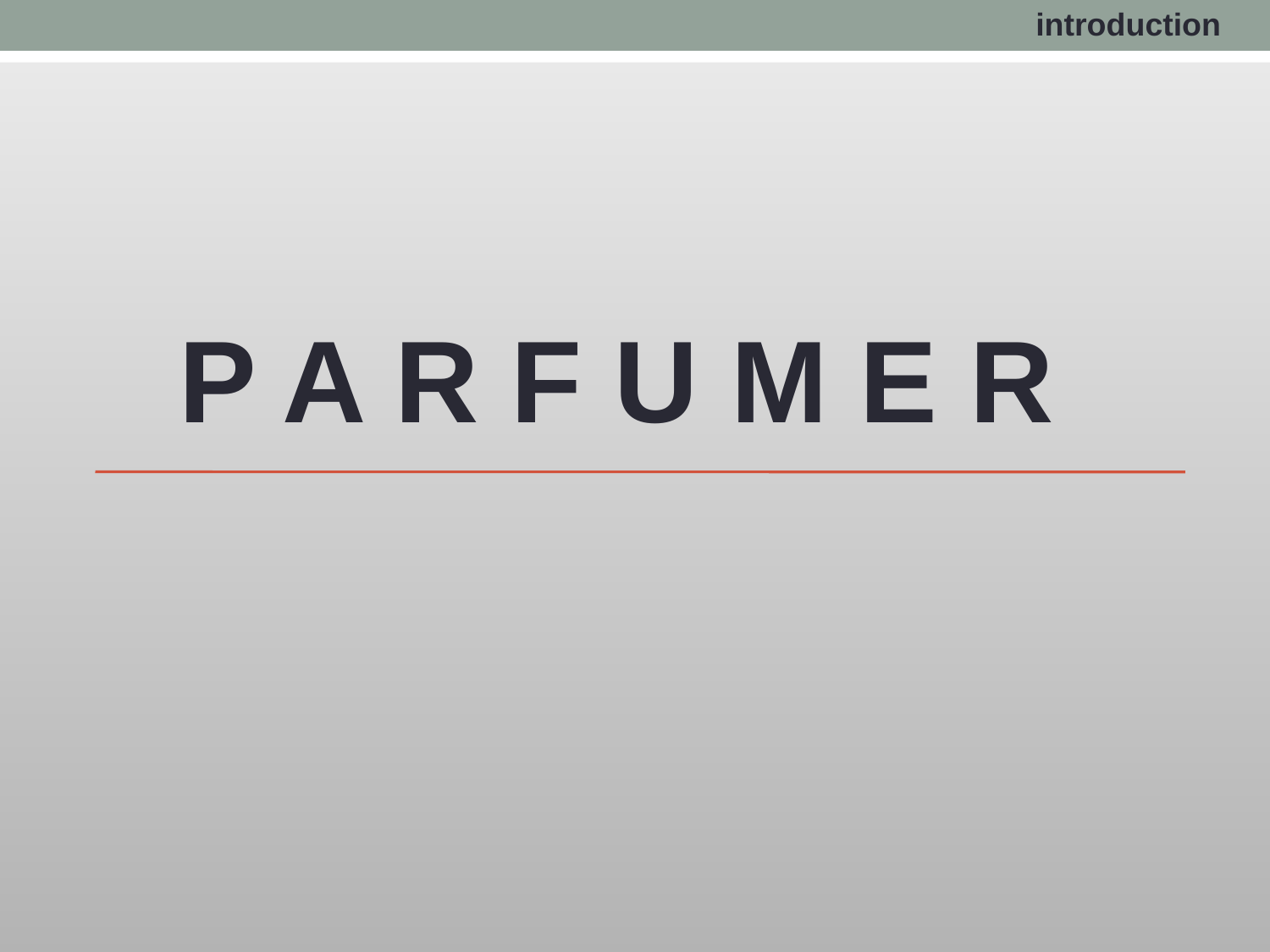

introduction
P A R F U M E R